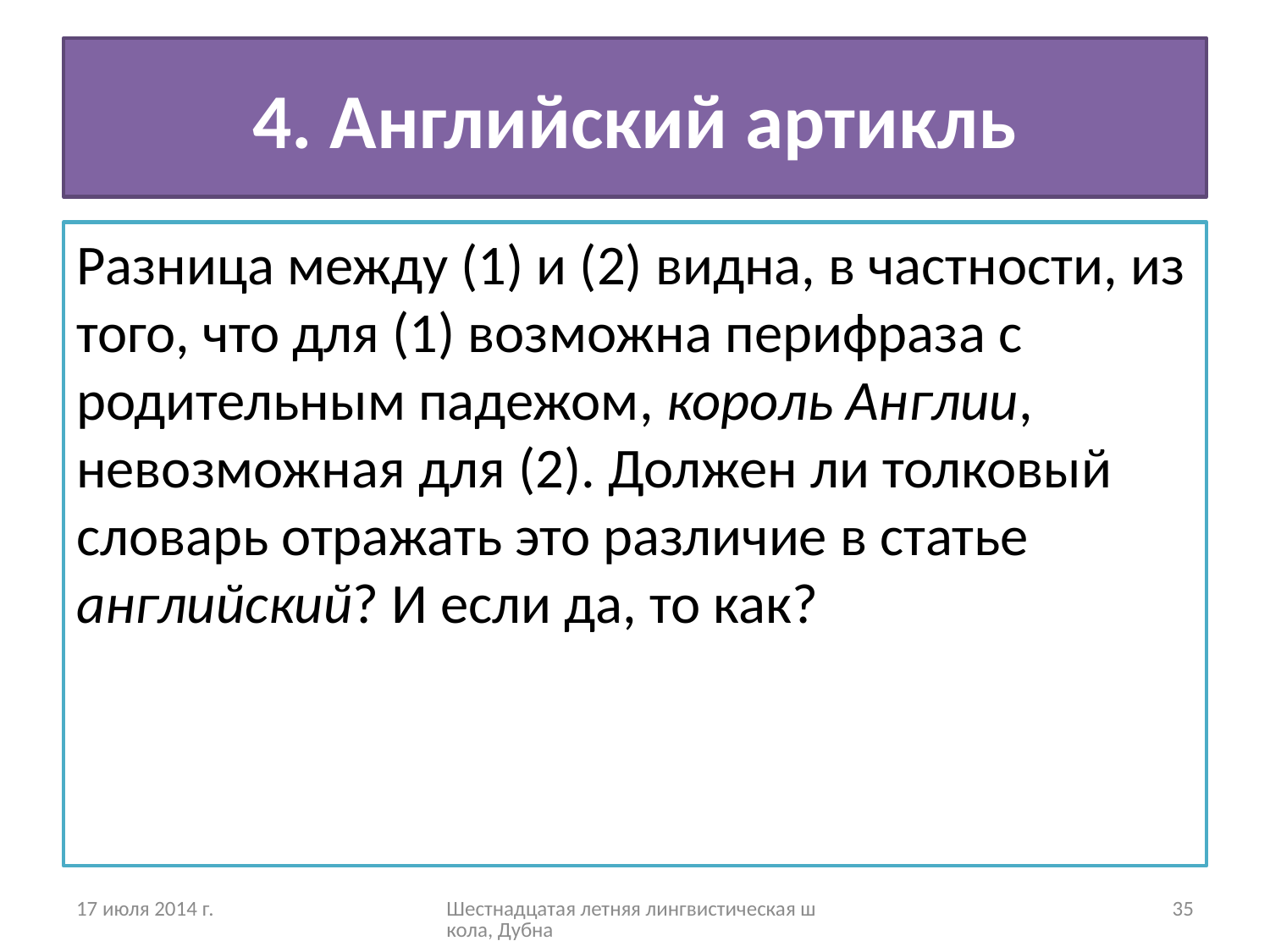

# 4. Английский артикль
Разница между (1) и (2) видна, в частности, из того, что для (1) возможна перифраза с родительным падежом, король Англии, невозможная для (2). Должен ли толковый словарь отражать это различие в статье английский? И если да, то как?
17 июля 2014 г.
Шестнадцатая летняя лингвистическая школа, Дубна
35